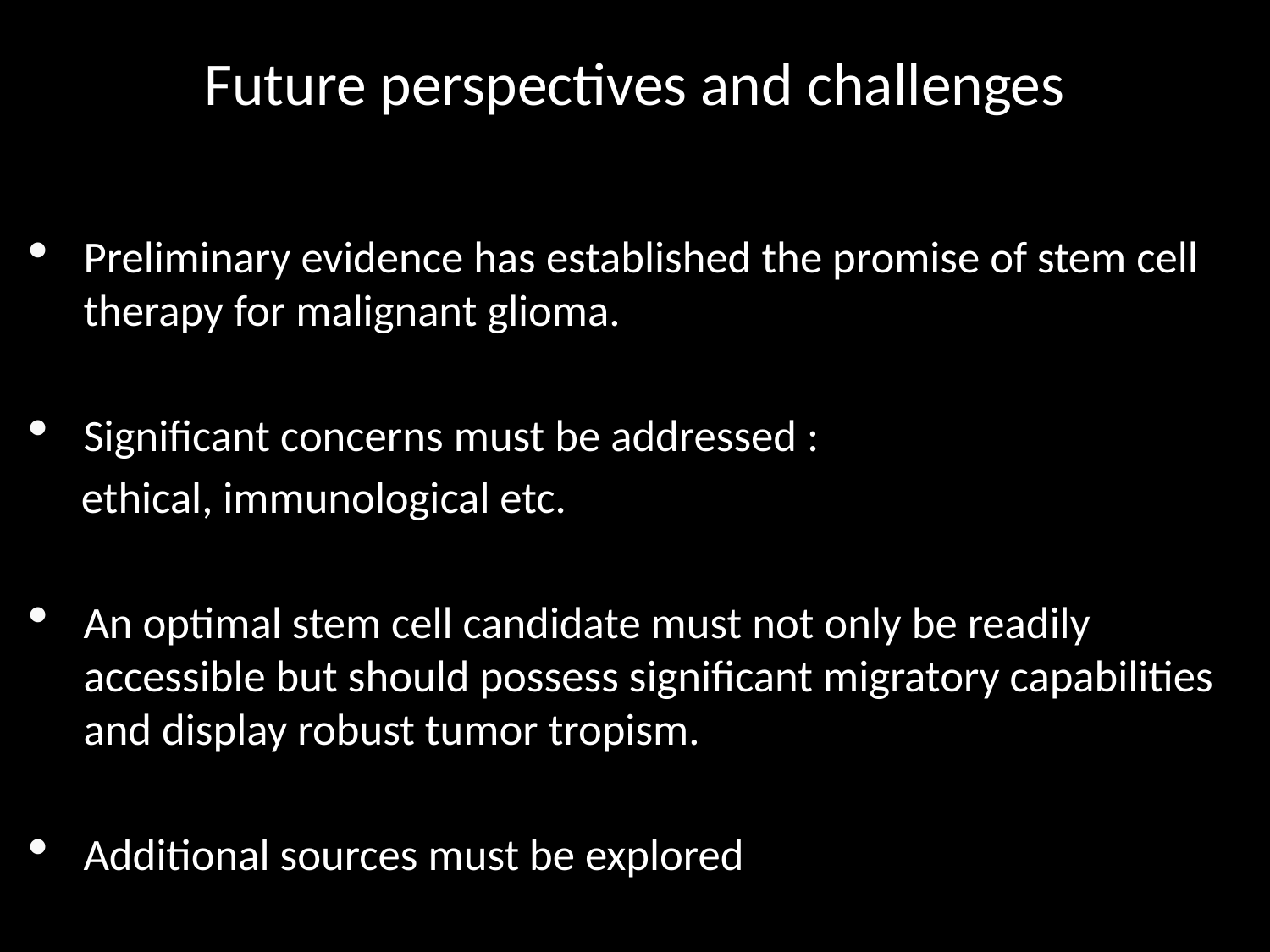

# Future perspectives and challenges
Preliminary evidence has established the promise of stem cell therapy for malignant glioma.

Significant concerns must be addressed :
     ethical, immunological etc.

An optimal stem cell candidate must not only be readily accessible but should possess significant migratory capabilities and display robust tumor tropism.

Additional sources must be explored